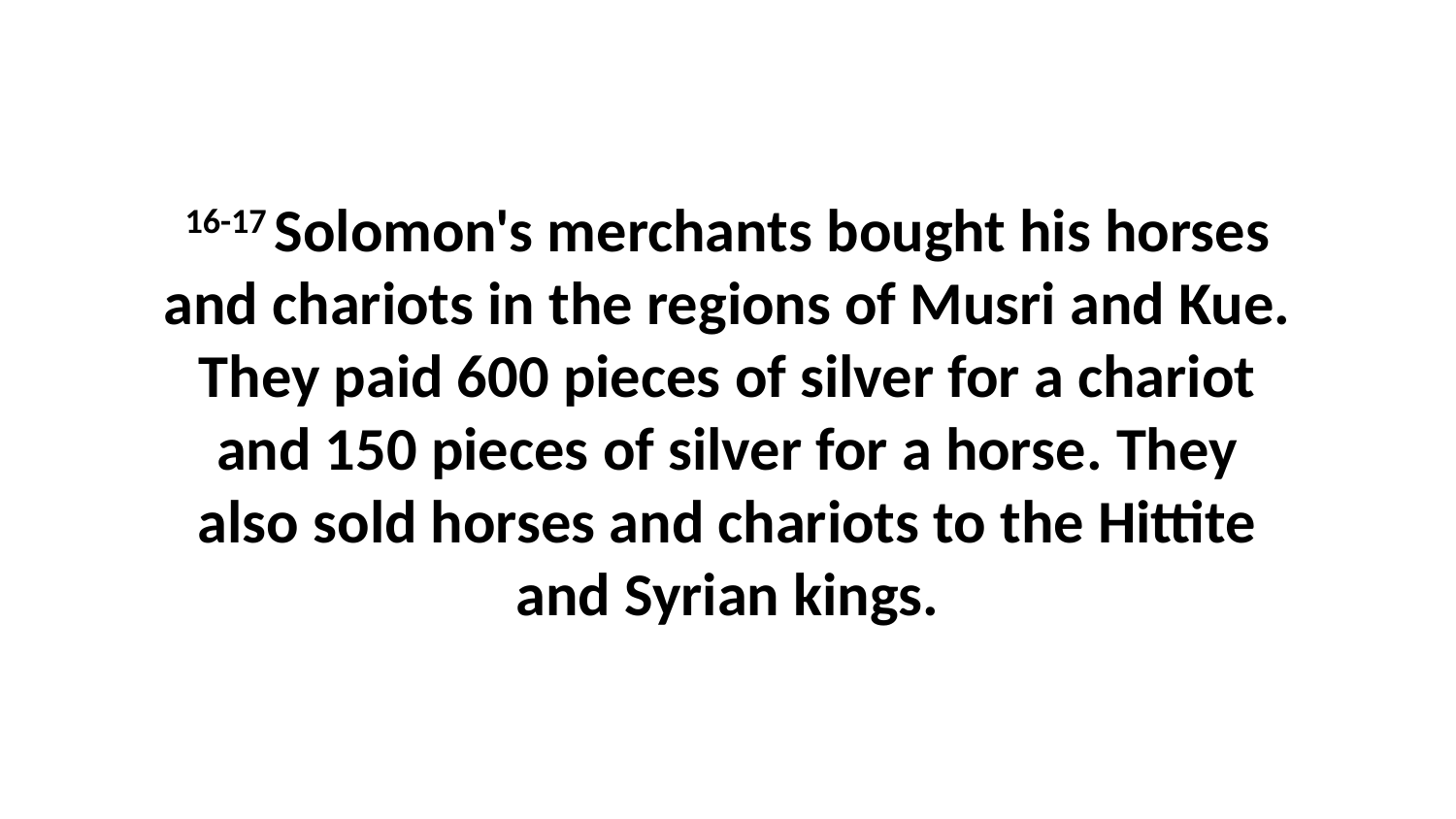

16-17 Solomon's merchants bought his horses and chariots in the regions of Musri and Kue. They paid 600 pieces of silver for a chariot and 150 pieces of silver for a horse. They also sold horses and chariots to the Hittite and Syrian kings.